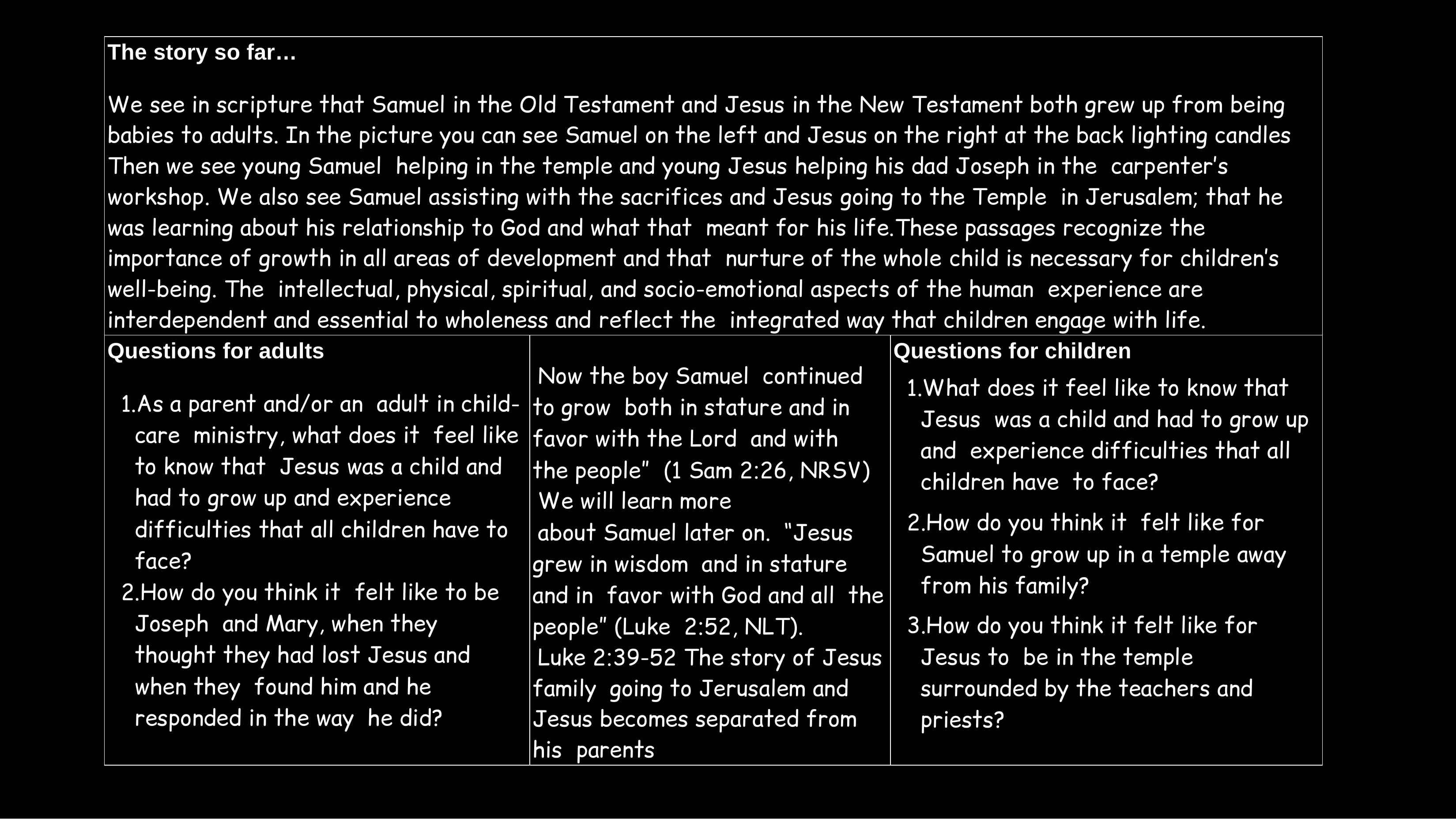

| The story so far… We see in scripture that Samuel in the Old Testament and Jesus in the New Testament both grew up from being babies to adults. In the picture you can see Samuel on the left and Jesus on the right at the back lighting candles Then we see young Samuel helping in the temple and young Jesus helping his dad Joseph in the carpenter’s workshop. We also see Samuel assisting with the sacrifices and Jesus going to the Temple in Jerusalem; that he was learning about his relationship to God and what that meant for his life.These passages recognize the importance of growth in all areas of development and that nurture of the whole child is necessary for children’s well-being. The intellectual, physical, spiritual, and socio-emotional aspects of the human experience are interdependent and essential to wholeness and reflect the integrated way that children engage with life. |  |  |
| --- | --- | --- |
| Questions for adults As a parent and/or an adult in child-care ministry, what does it feel like to know that Jesus was a child and had to grow up and experience difficulties that all children have to face? How do you think it felt like to be Joseph and Mary, when they thought they had lost Jesus and when they found him and he responded in the way he did? | Now the boy Samuel continued to grow both in stature and in favor with the Lord and with the people” (1 Sam 2:26, NRSV) We will learn more about Samuel later on. “Jesus grew in wisdom and in stature and in favor with God and all the people” (Luke 2:52, NLT). Luke 2:39-52 The story of Jesus family going to Jerusalem and Jesus becomes separated from his parents | Questions for children What does it feel like to know that Jesus was a child and had to grow up and experience difficulties that all children have to face? How do you think it felt like for Samuel to grow up in a temple away from his family? How do you think it felt like for Jesus to be in the temple surrounded by the teachers and priests? |